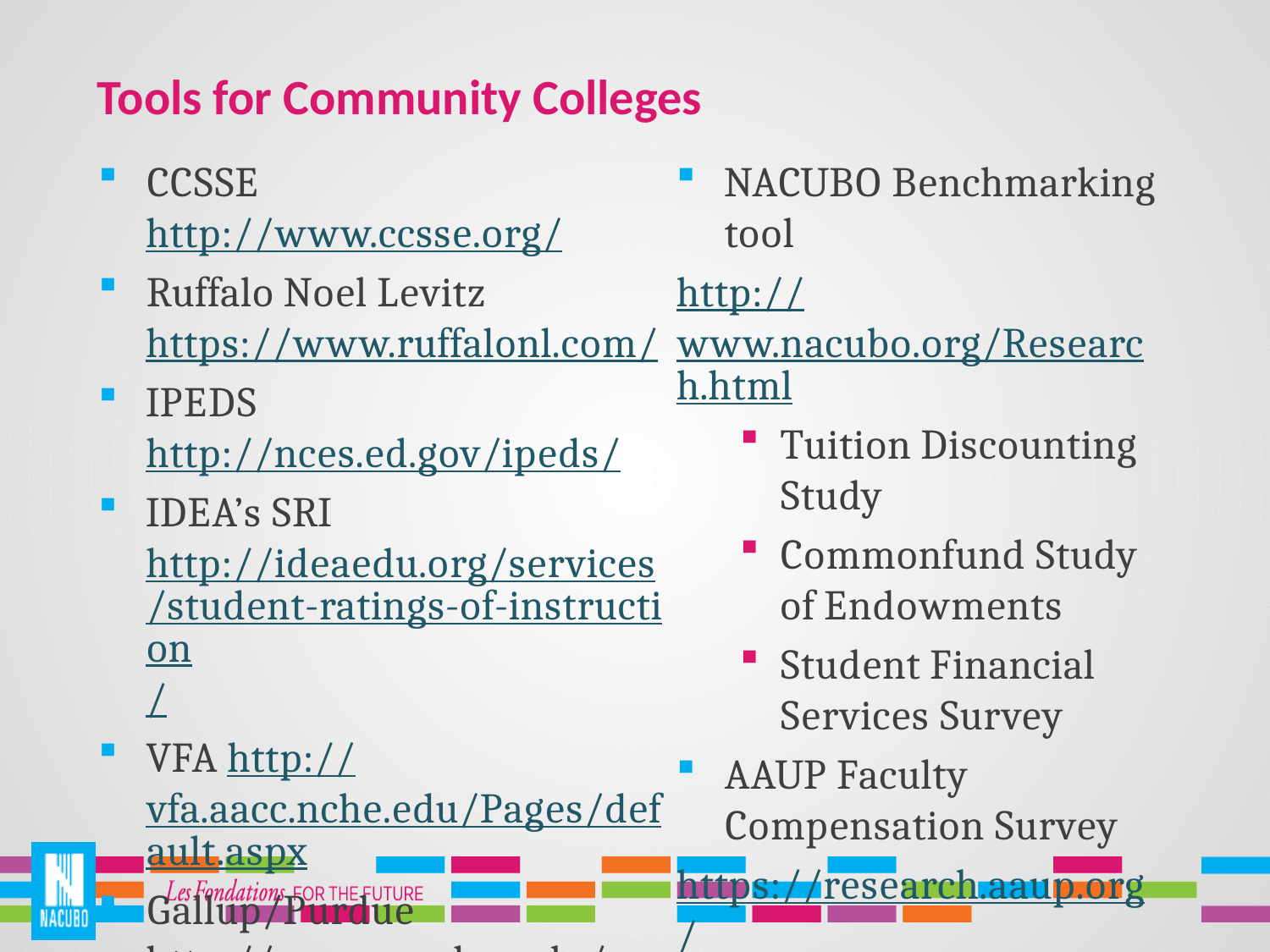

# Tools for Community Colleges
CCSSE  http://www.ccsse.org/
Ruffalo Noel Levitz https://www.ruffalonl.com/
IPEDS http://nces.ed.gov/ipeds/
IDEA’s SRI http://ideaedu.org/services/student-ratings-of-instruction/
VFA http://vfa.aacc.nche.edu/Pages/default.aspx
Gallup/Purdue http://www.purdue.edu/newsroom/gallup/

NACUBO Benchmarking tool
http://www.nacubo.org/Research.html
Tuition Discounting Study
Commonfund Study of Endowments
Student Financial Services Survey
AAUP Faculty Compensation Survey
https://research.aaup.org/